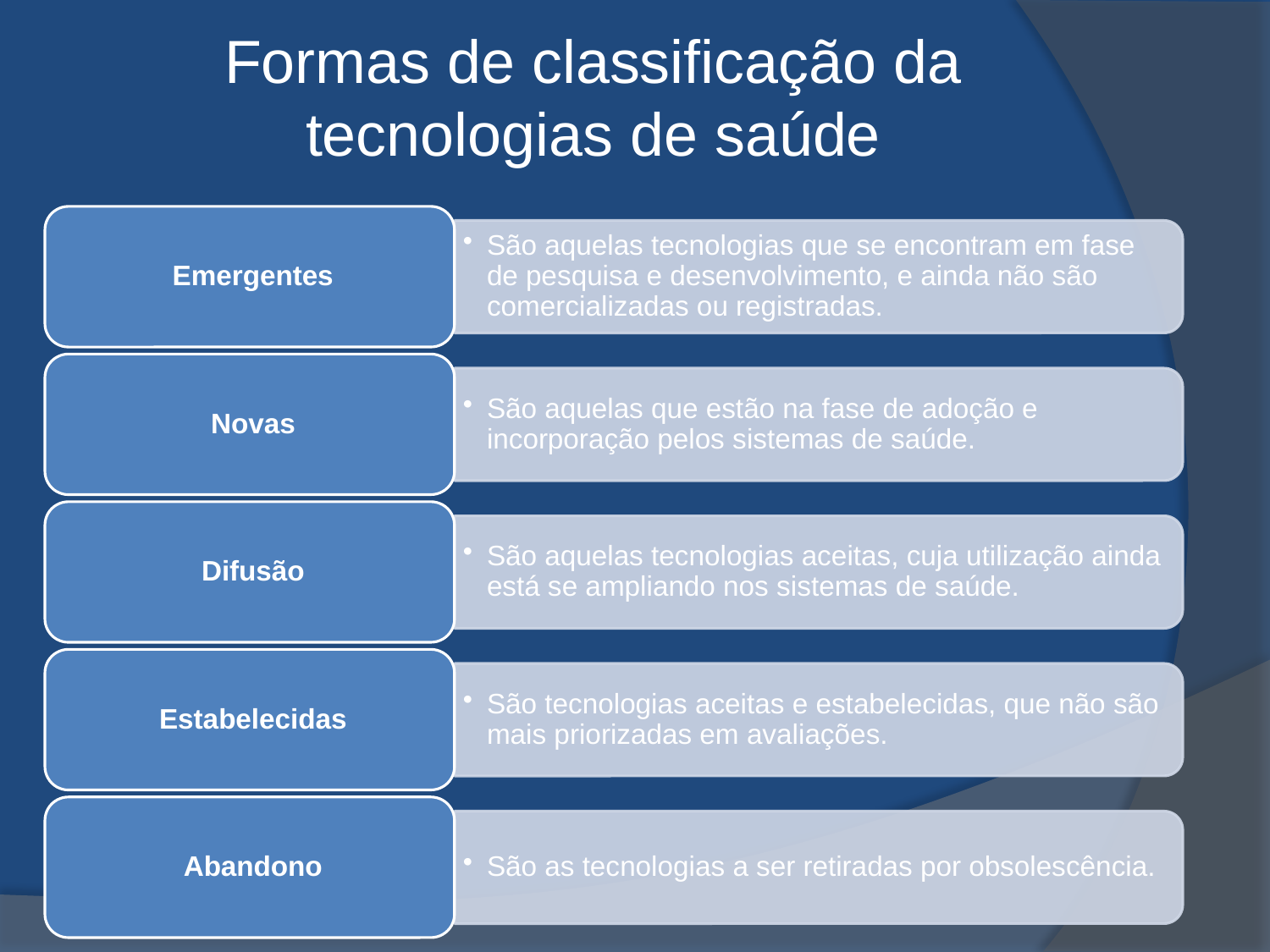

# Formas de classificação da tecnologias de saúde
São aquelas tecnologias que se encontram em fase de pesquisa e desenvolvimento, e ainda não são comercializadas ou registradas.
Emergentes
São aquelas que estão na fase de adoção e incorporação pelos sistemas de saúde.
Novas
São aquelas tecnologias aceitas, cuja utilização ainda está se ampliando nos sistemas de saúde.
Difusão
São tecnologias aceitas e estabelecidas, que não são mais priorizadas em avaliações.
Estabelecidas
São as tecnologias a ser retiradas por obsolescência.
Abandono